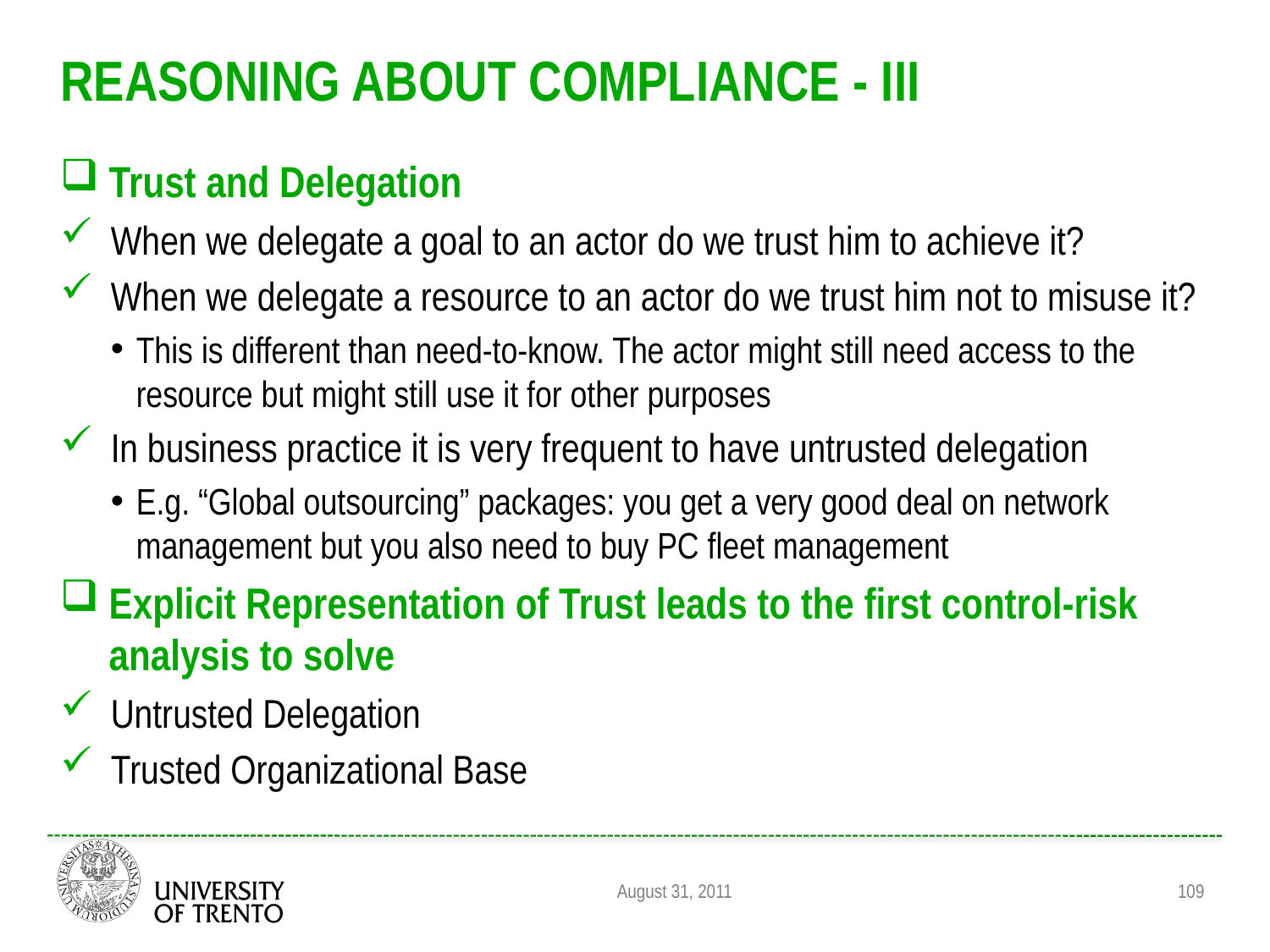

# REASONING ABOUT COMPLIANCE - III
Trust and Delegation
When we delegate a goal to an actor do we trust him to achieve it?
When we delegate a resource to an actor do we trust him not to misuse it?
This is different than need-to-know. The actor might still need access to the resource but might still use it for other purposes
In business practice it is very frequent to have untrusted delegation
E.g. “Global outsourcing” packages: you get a very good deal on network management but you also need to buy PC fleet management
Explicit Representation of Trust leads to the first control-risk analysis to solve
Untrusted Delegation
Trusted Organizational Base

109
August 31, 2011